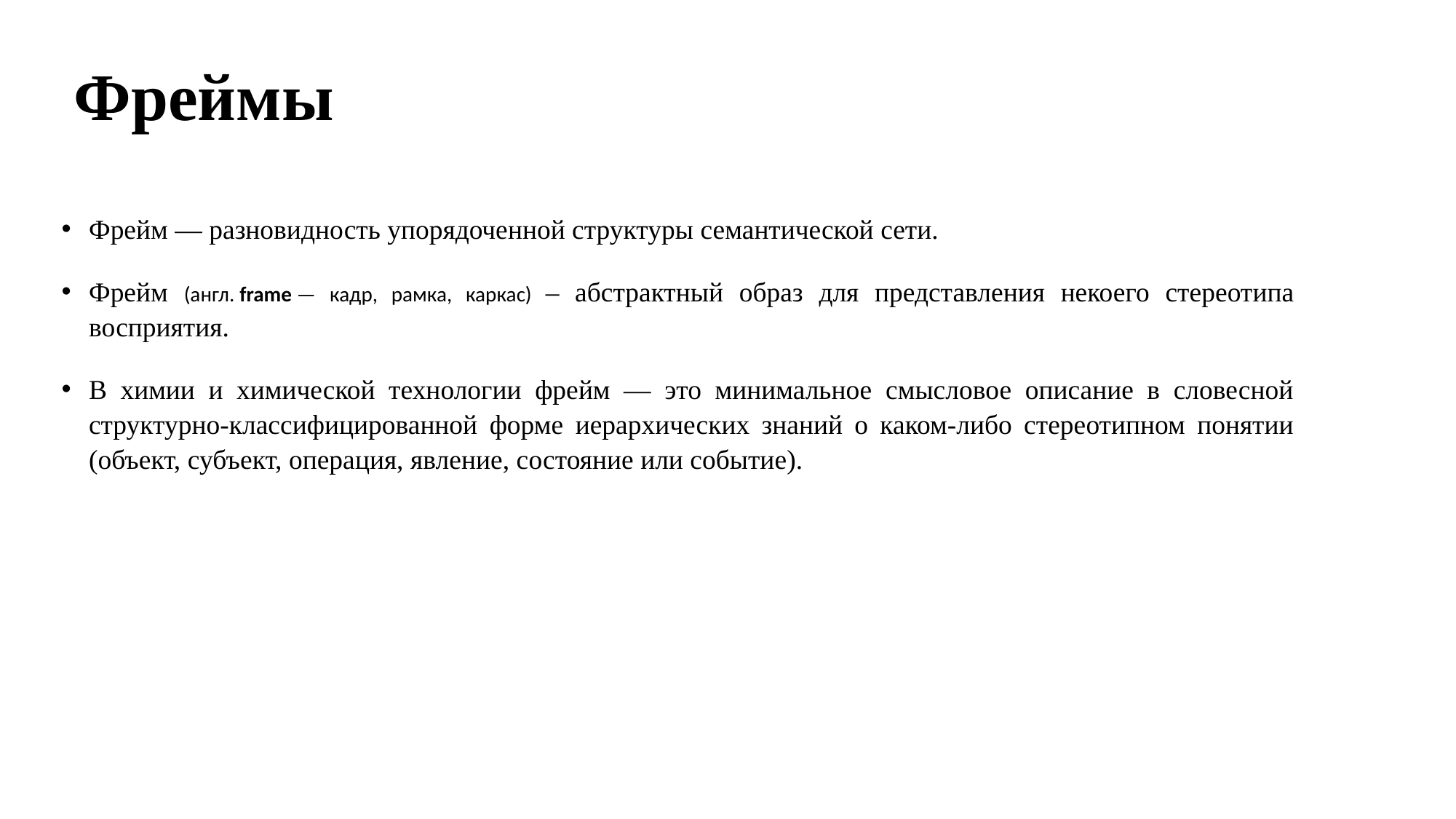

# Фреймы

Фрейм — разновидность упорядоченной структуры семантической сети.
Фрейм (англ. frame — кадр, рамка, каркас) – абстрактный образ для представления некоего стереотипа восприятия.
В химии и химической технологии фрейм — это минимальное смысловое описание в словесной структурно-классифицированной форме иерархических знаний о каком-либо стереотипном понятии (объект, субъект, операция, явление, состояние или событие).